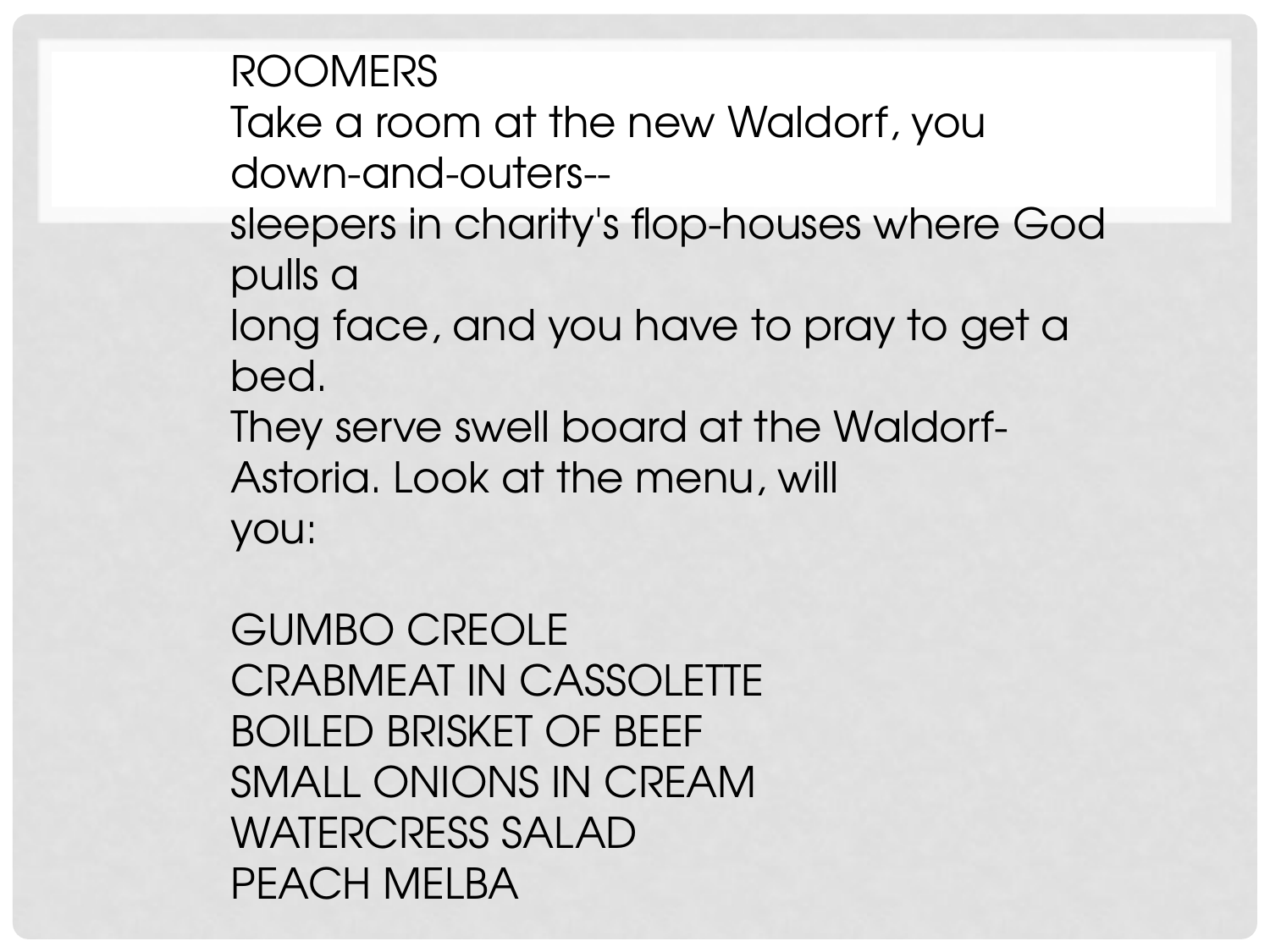

ROOMERS
Take a room at the new Waldorf, you down-and-outers--
sleepers in charity's flop-houses where God pulls a
long face, and you have to pray to get a bed.
They serve swell board at the Waldorf-Astoria. Look at the menu, will
you:

GUMBO CREOLE
CRABMEAT IN CASSOLETTE
BOILED BRISKET OF BEEF
SMALL ONIONS IN CREAM
WATERCRESS SALAD
PEACH MELBA